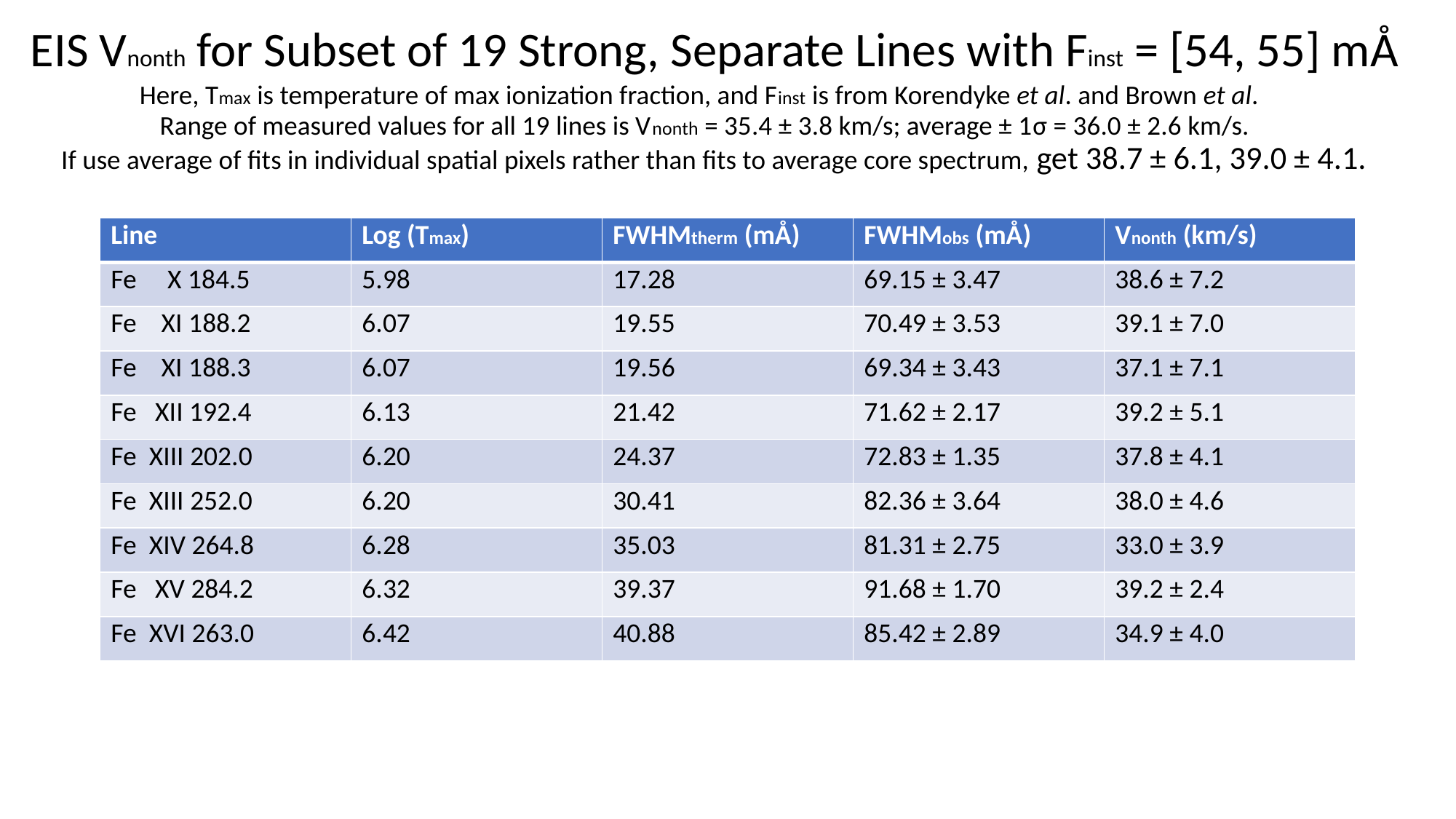

# EIS Vnonth for Subset of 19 Strong, Separate Lines with Finst = [54, 55] mÅ Here, Tmax is temperature of max ionization fraction, and Finst is from Korendyke et al. and Brown et al. Range of measured values for all 19 lines is Vnonth = 35.4 ± 3.8 km/s; average ± 1σ = 36.0 ± 2.6 km/s. If use average of fits in individual spatial pixels rather than fits to average core spectrum, get 38.7 ± 6.1, 39.0 ± 4.1.
| Line | Log (Tmax) | FWHMtherm (mÅ) | FWHMobs (mÅ) | Vnonth (km/s) |
| --- | --- | --- | --- | --- |
| Fe X 184.5 | 5.98 | 17.28 | 69.15 ± 3.47 | 38.6 ± 7.2 |
| Fe XI 188.2 | 6.07 | 19.55 | 70.49 ± 3.53 | 39.1 ± 7.0 |
| Fe XI 188.3 | 6.07 | 19.56 | 69.34 ± 3.43 | 37.1 ± 7.1 |
| Fe XII 192.4 | 6.13 | 21.42 | 71.62 ± 2.17 | 39.2 ± 5.1 |
| Fe XIII 202.0 | 6.20 | 24.37 | 72.83 ± 1.35 | 37.8 ± 4.1 |
| Fe XIII 252.0 | 6.20 | 30.41 | 82.36 ± 3.64 | 38.0 ± 4.6 |
| Fe XIV 264.8 | 6.28 | 35.03 | 81.31 ± 2.75 | 33.0 ± 3.9 |
| Fe XV 284.2 | 6.32 | 39.37 | 91.68 ± 1.70 | 39.2 ± 2.4 |
| Fe XVI 263.0 | 6.42 | 40.88 | 85.42 ± 2.89 | 34.9 ± 4.0 |